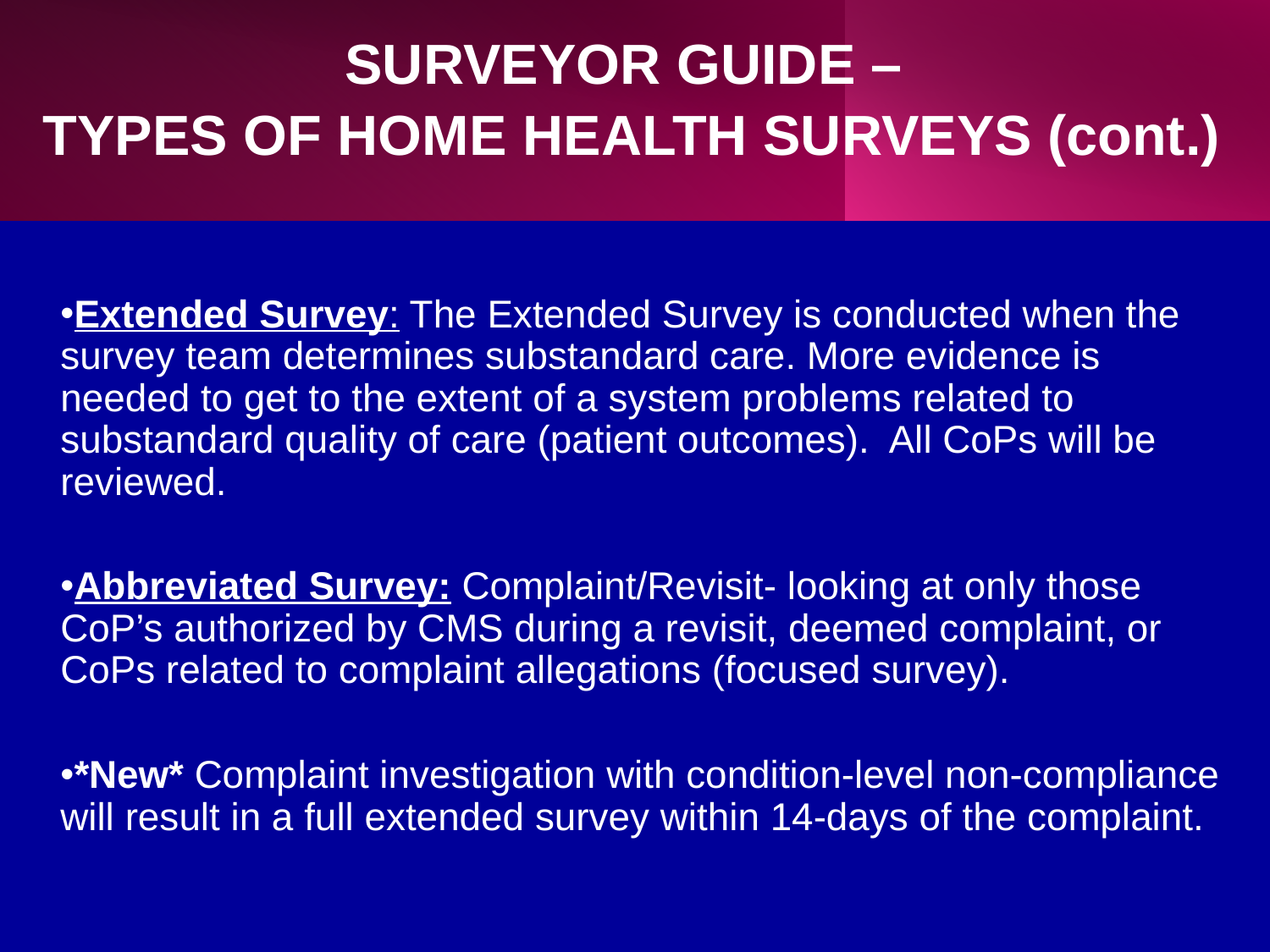

SURVEYOR GUIDE –
TYPES OF HOME HEALTH SURVEYS (cont.)
#
Extended Survey: The Extended Survey is conducted when the survey team determines substandard care. More evidence is needed to get to the extent of a system problems related to substandard quality of care (patient outcomes).  All CoPs will be reviewed.

Abbreviated Survey: Complaint/Revisit- looking at only those CoP’s authorized by CMS during a revisit, deemed complaint, or CoPs related to complaint allegations (focused survey).

*New* Complaint investigation with condition-level non-compliance will result in a full extended survey within 14-days of the complaint.